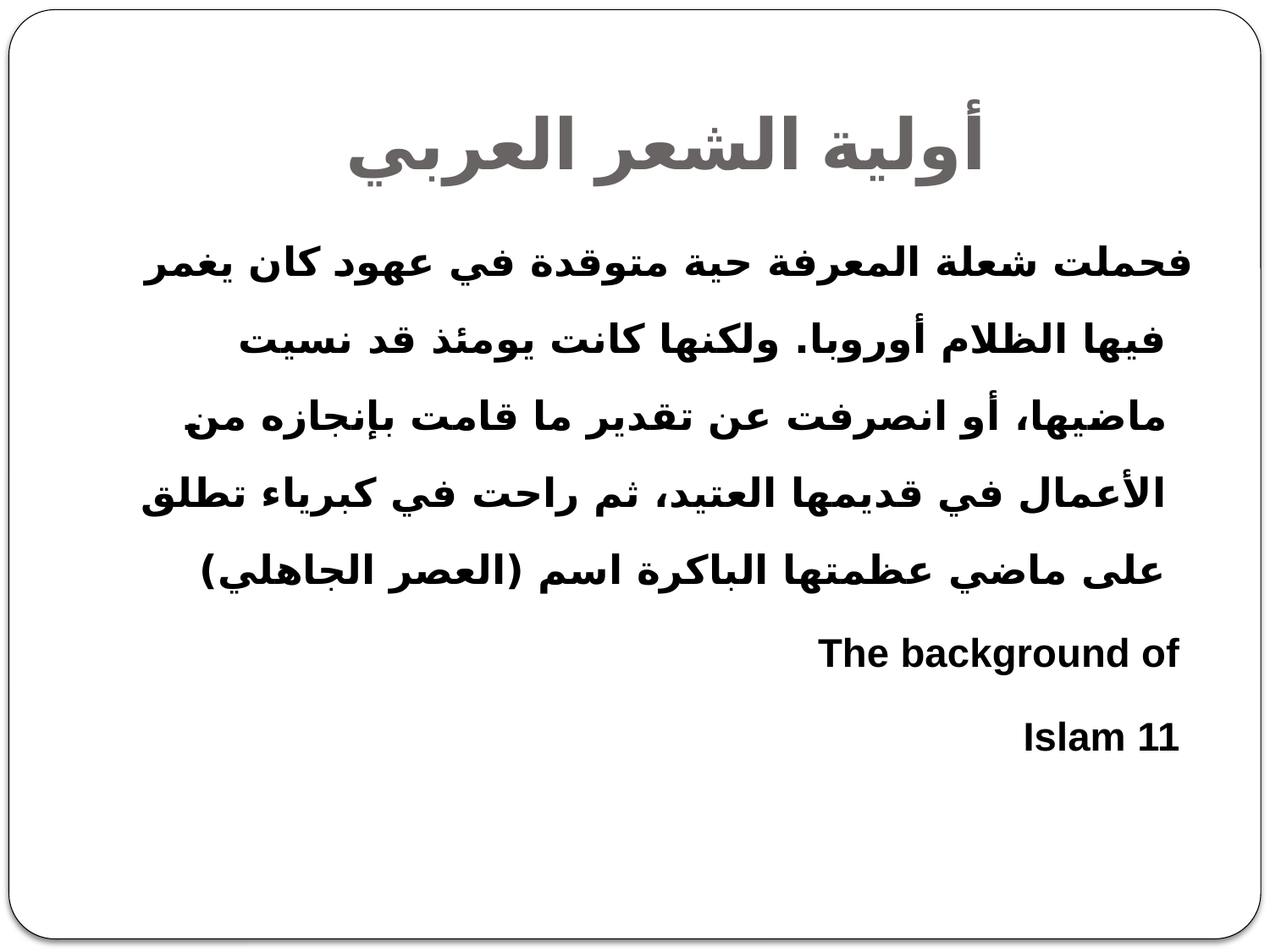

# أولية الشعر العربي
فحملت شعلة المعرفة حية متوقدة في عهود كان يغمر فيها الظلام أوروبا. ولكنها كانت يومئذ قد نسيت ماضيها، أو انصرفت عن تقدير ما قامت بإنجازه من الأعمال في قديمها العتيد، ثم راحت في كبرياء تطلق على ماضي عظمتها الباكرة اسم (العصر الجاهلي)
 The background of
 Islam 11